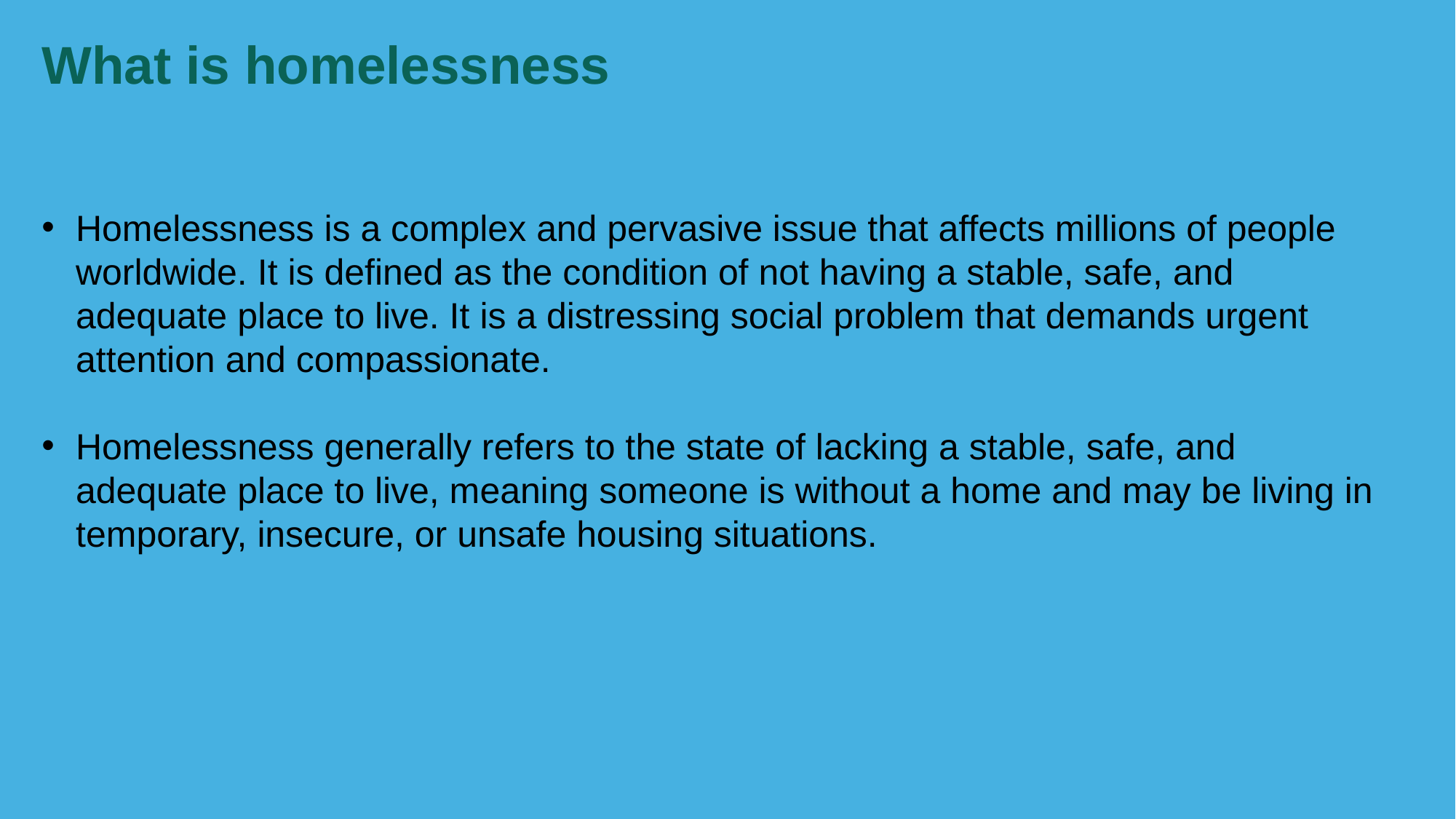

What is homelessness
Homelessness is a complex and pervasive issue that affects millions of people worldwide. It is defined as the condition of not having a stable, safe, and adequate place to live. It is a distressing social problem that demands urgent attention and compassionate.

Homelessness generally refers to the state of lacking a stable, safe, and adequate place to live, meaning someone is without a home and may be living in temporary, insecure, or unsafe housing situations.